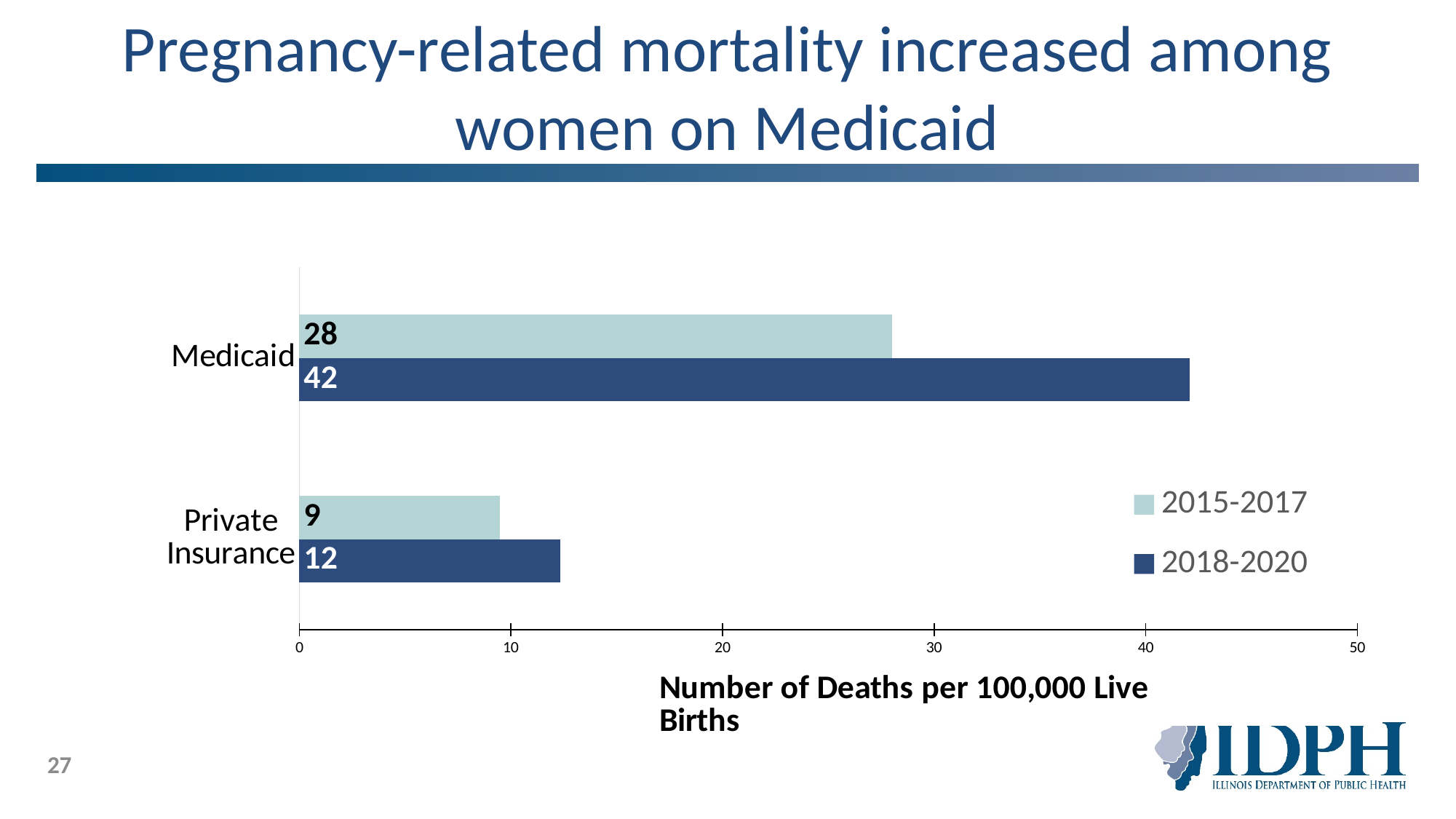

# Pregnancy-related mortality increased among women on Medicaid

### Chart

| Category | 2018-2020 | 2015-2017 |
|---|---|---|
| Private Insurance | 12.318052105360406 | 9.481081450074521 |
| Medicaid | 42.06280967197194 | 28.00592433014676 |
27